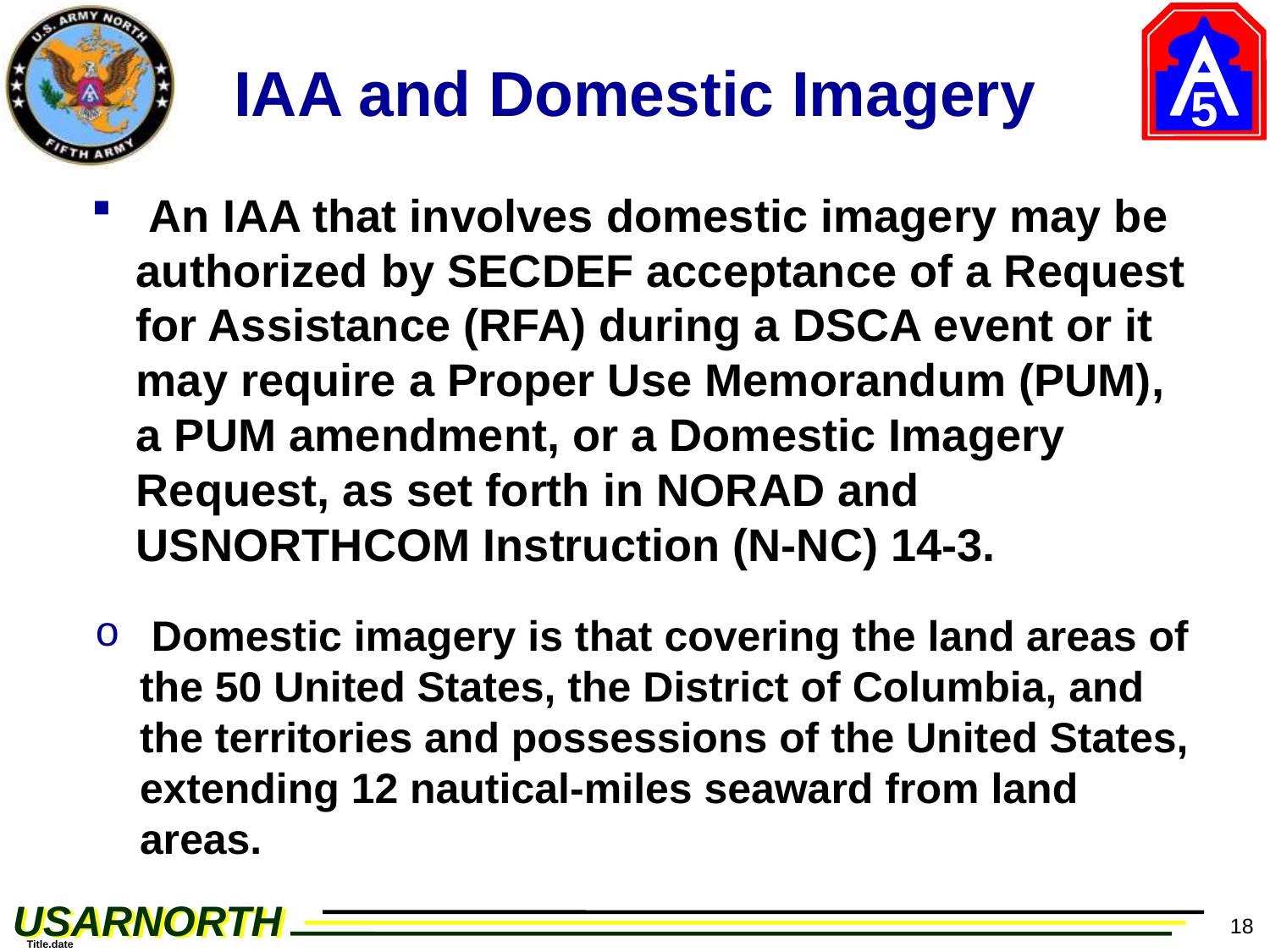

# IAA and Domestic Imagery
 An IAA that involves domestic imagery may be authorized by SECDEF acceptance of a Request for Assistance (RFA) during a DSCA event or it may require a Proper Use Memorandum (PUM), a PUM amendment, or a Domestic Imagery Request, as set forth in NORAD and USNORTHCOM Instruction (N-NC) 14-3.

 Domestic imagery is that covering the land areas of the 50 United States, the District of Columbia, and the territories and possessions of the United States, extending 12 nautical-miles seaward from land areas.
18